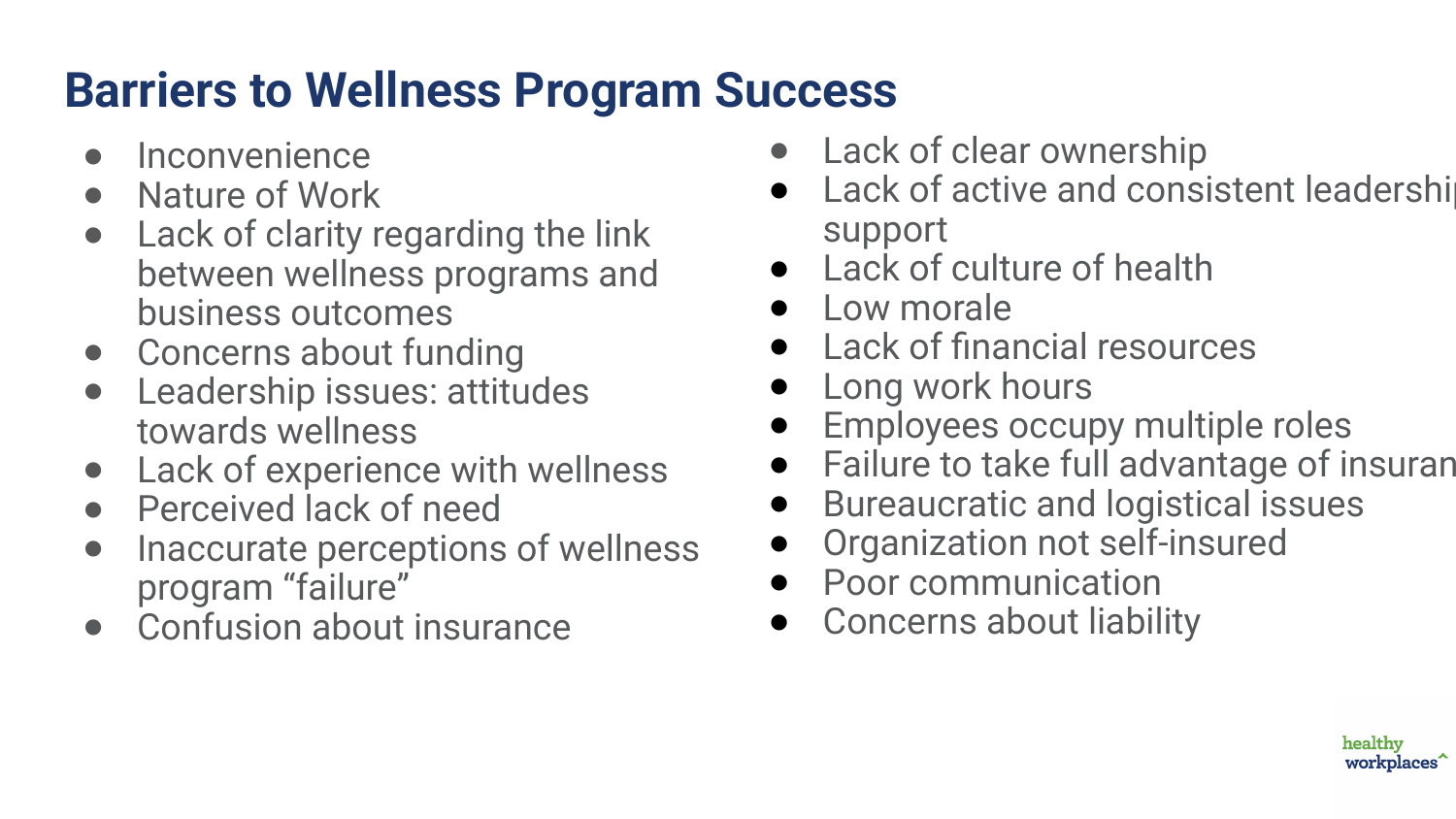

# Barriers to Wellness Program Success
Lack of clear ownership
Lack of active and consistent leadership support
Lack of culture of health
Low morale
Lack of financial resources
Long work hours
Employees occupy multiple roles
Failure to take full advantage of insurance
Bureaucratic and logistical issues
Organization not self-insured
Poor communication
Concerns about liability
Inconvenience
Nature of Work
Lack of clarity regarding the link between wellness programs and business outcomes
Concerns about funding
Leadership issues: attitudes towards wellness
Lack of experience with wellness
Perceived lack of need
Inaccurate perceptions of wellness program “failure”
Confusion about insurance